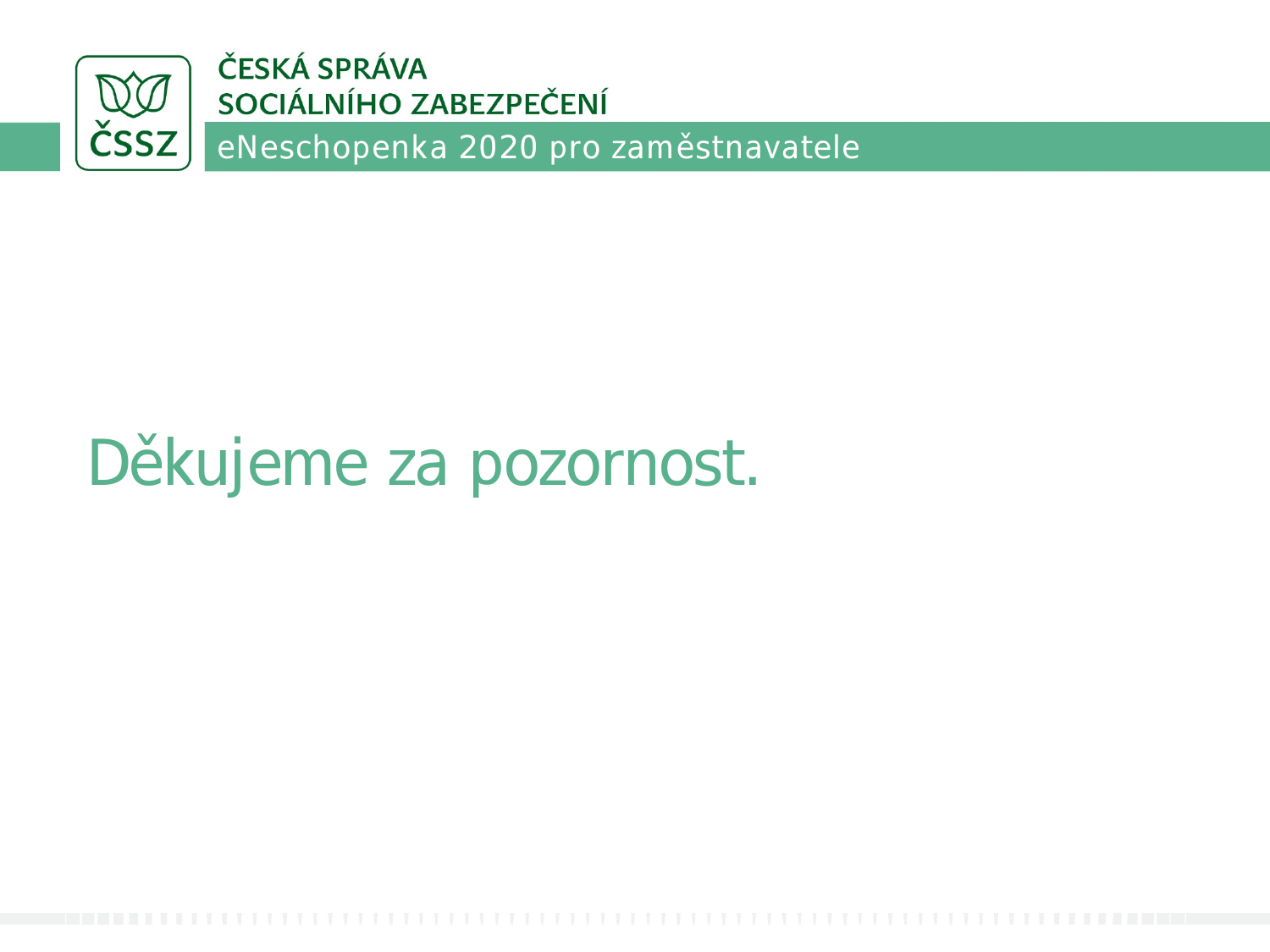

eNeschopenka 2020 pro zaměstnavatele
Děkujeme za pozornost.